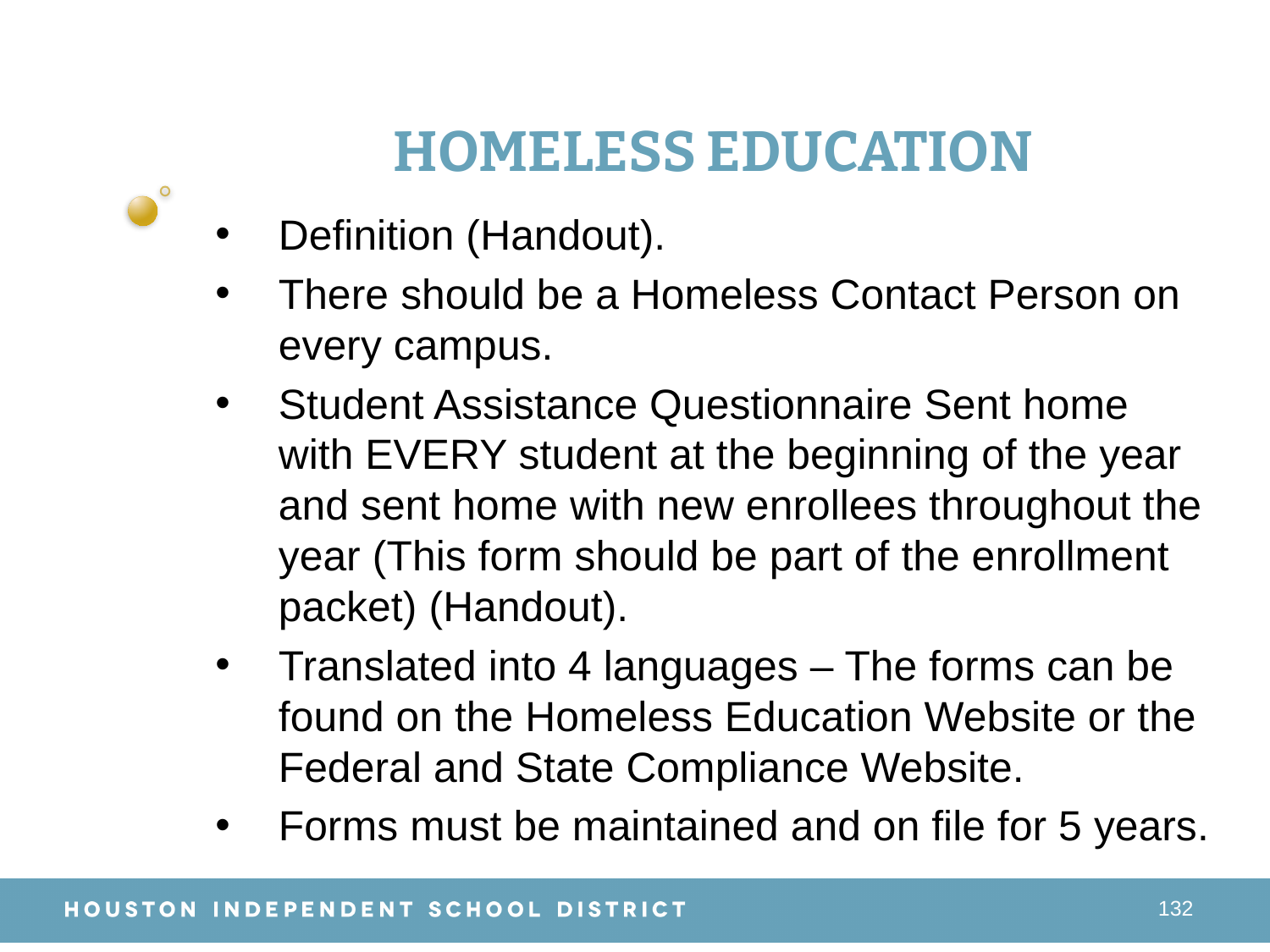

# HOMELESS EDUCATION
Definition (Handout).
There should be a Homeless Contact Person on every campus.
Student Assistance Questionnaire Sent home with EVERY student at the beginning of the year and sent home with new enrollees throughout the year (This form should be part of the enrollment packet) (Handout).
Translated into 4 languages – The forms can be found on the Homeless Education Website or the Federal and State Compliance Website.
Forms must be maintained and on file for 5 years.

132